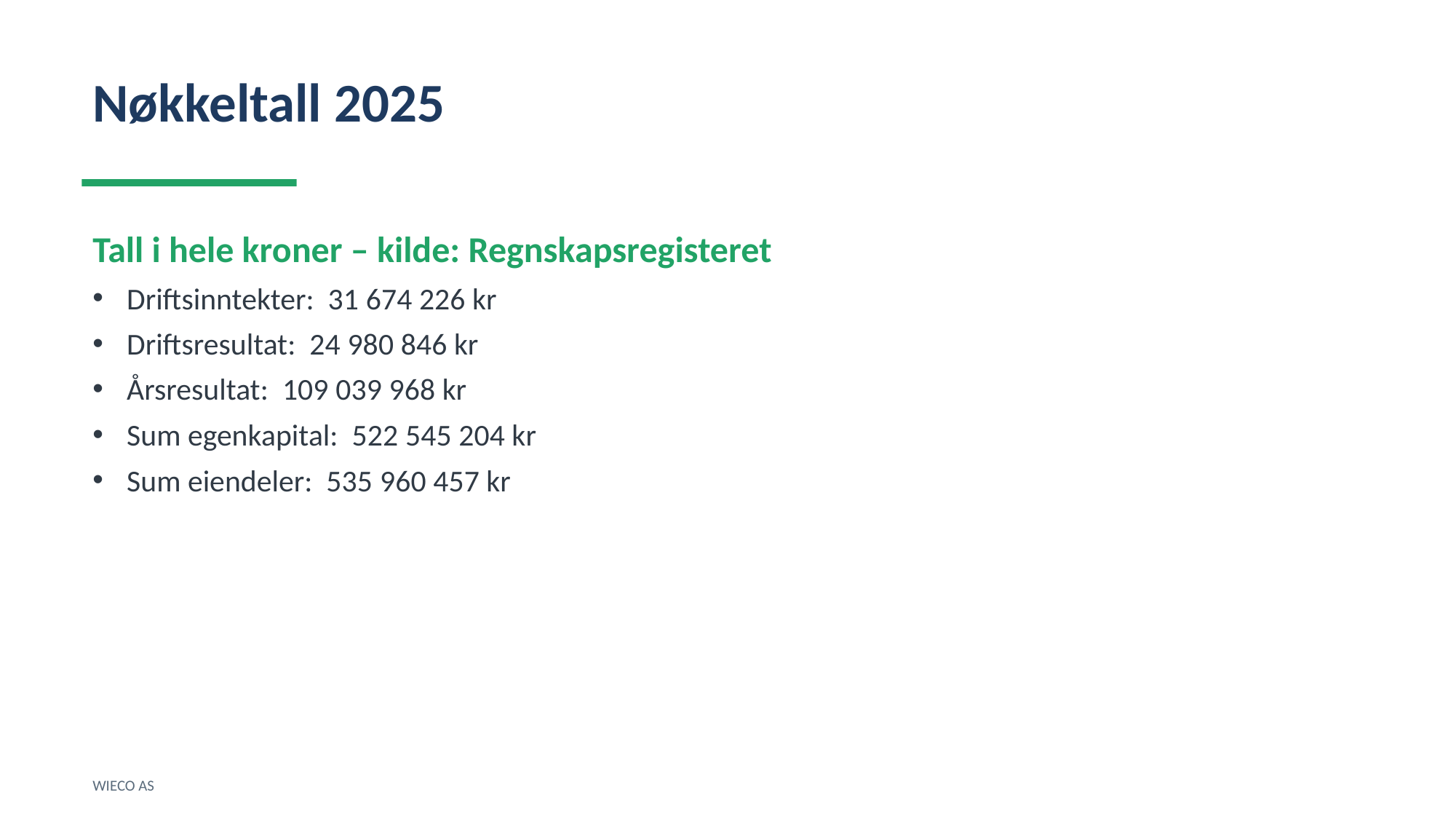

Nøkkeltall 2025

Tall i hele kroner – kilde: Regnskapsregisteret
Driftsinntekter:  31 674 226 kr
Driftsresultat:  24 980 846 kr
Årsresultat:  109 039 968 kr
Sum egenkapital:  522 545 204 kr
Sum eiendeler:  535 960 457 kr
WIECO AS